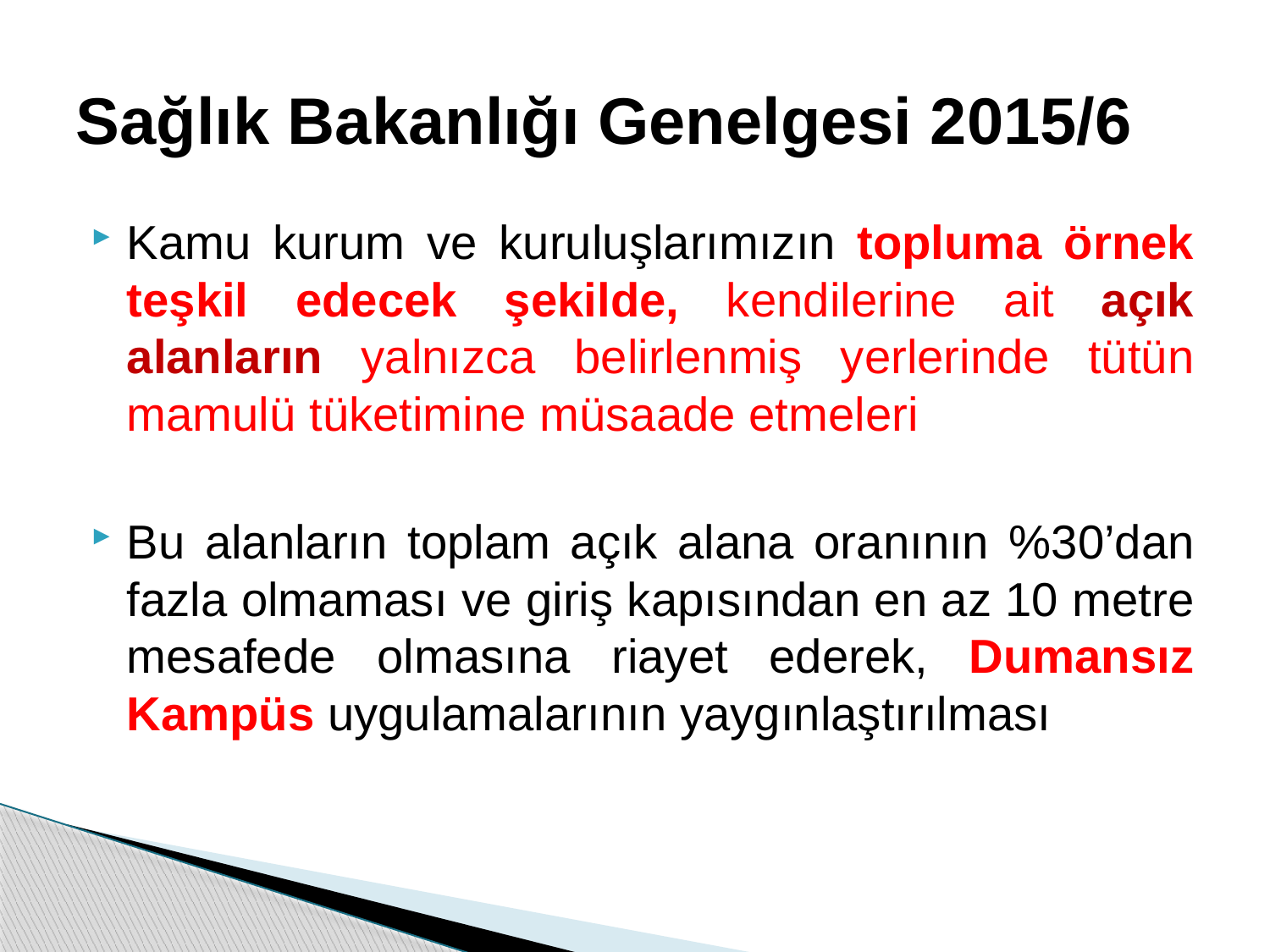

# Sağlık Bakanlığı Genelgesi 2015/6
Kamu kurum ve kuruluşlarımızın topluma örnek teşkil edecek şekilde, kendilerine ait açık alanların yalnızca belirlenmiş yerlerinde tütün mamulü tüketimine müsaade etmeleri

Bu alanların toplam açık alana oranının %30’dan fazla olmaması ve giriş kapısından en az 10 metre mesafede olmasına riayet ederek, Dumansız Kampüs uygulamalarının yaygınlaştırılması